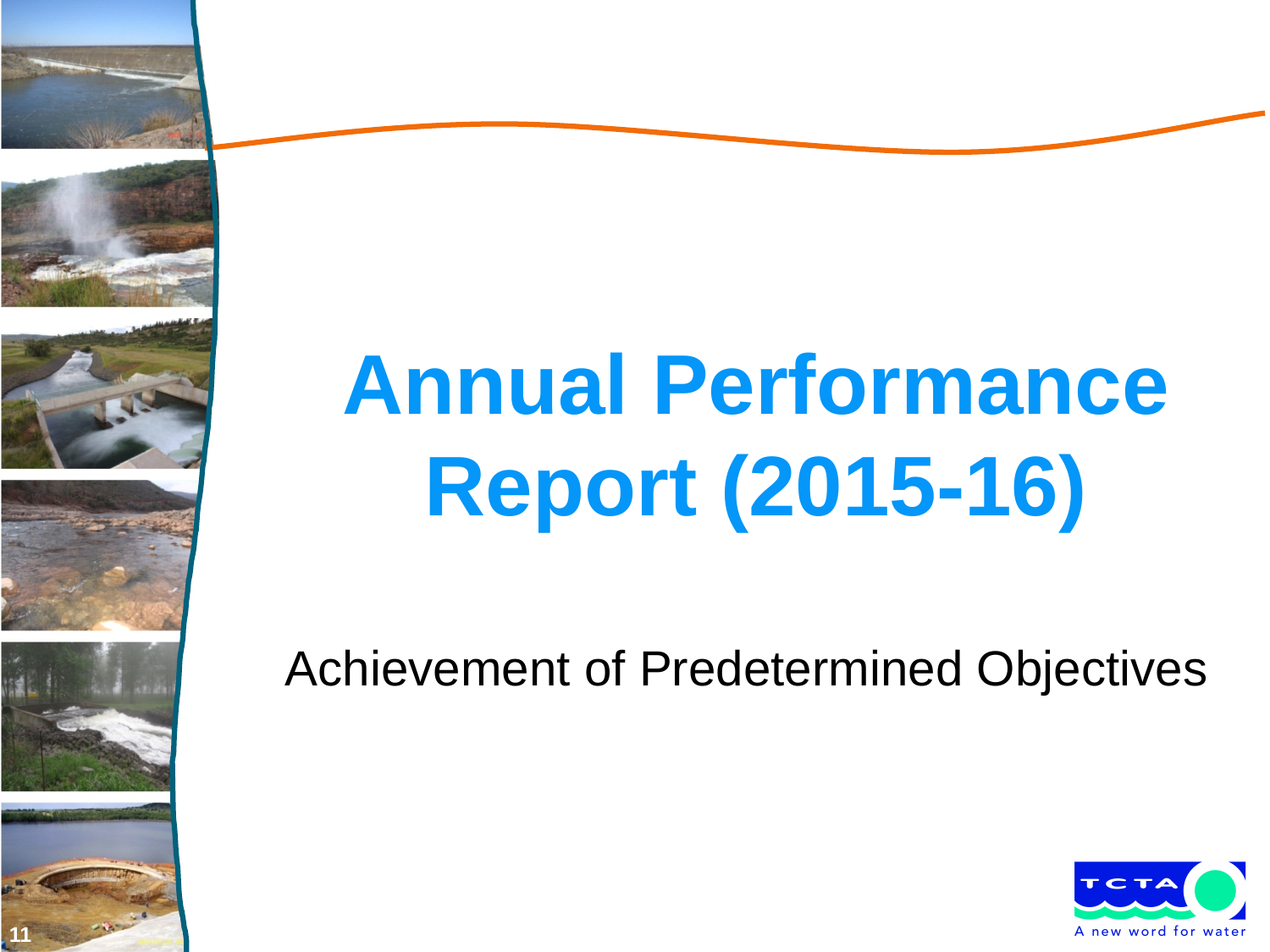

# Annual Performance Report (2015-16)

Achievement of Predetermined Objectives
11